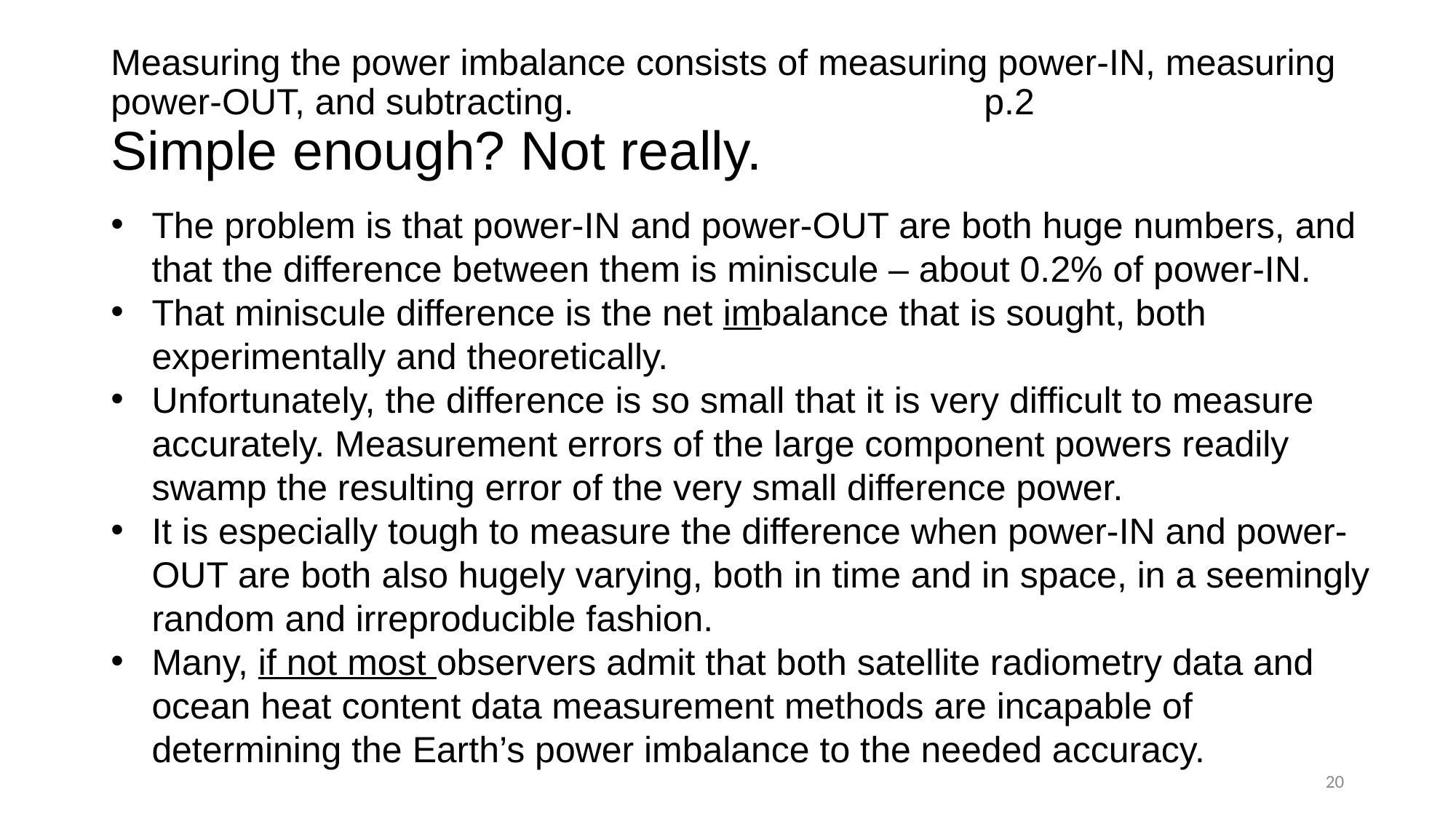

# Measuring the power imbalance consists of measuring power-IN, measuring power-OUT, and subtracting. 				p.2 Simple enough? Not really.
The problem is that power-IN and power-OUT are both huge numbers, and that the difference between them is miniscule – about 0.2% of power-IN.
That miniscule difference is the net imbalance that is sought, both experimentally and theoretically.
Unfortunately, the difference is so small that it is very difficult to measure accurately. Measurement errors of the large component powers readily swamp the resulting error of the very small difference power.
It is especially tough to measure the difference when power-IN and power-OUT are both also hugely varying, both in time and in space, in a seemingly random and irreproducible fashion.
Many, if not most observers admit that both satellite radiometry data and ocean heat content data measurement methods are incapable of determining the Earth’s power imbalance to the needed accuracy.
20